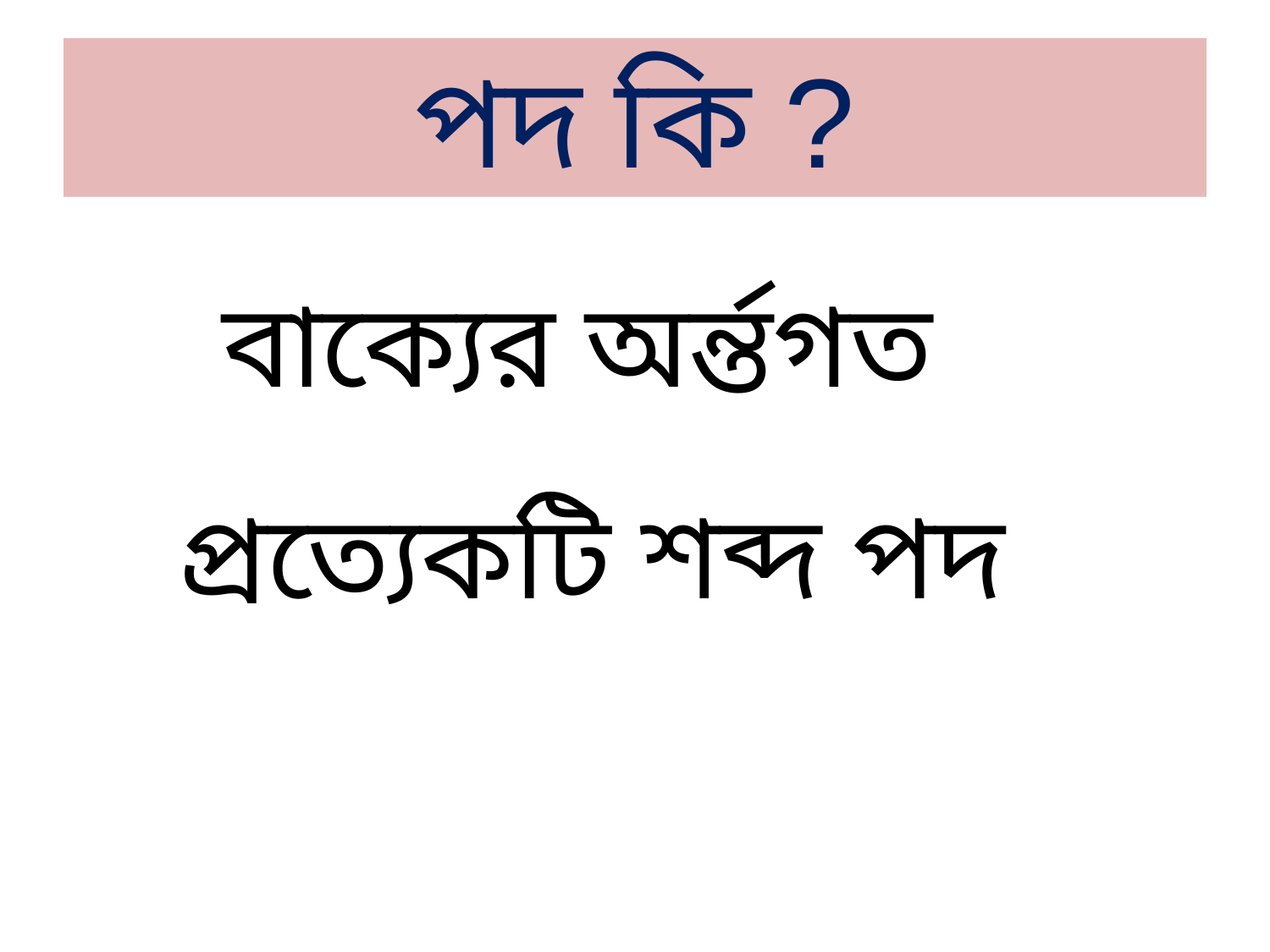

# পদ কি ?
বাক্যের অর্ন্তগত
প্রত্যেকটি শব্দ পদ